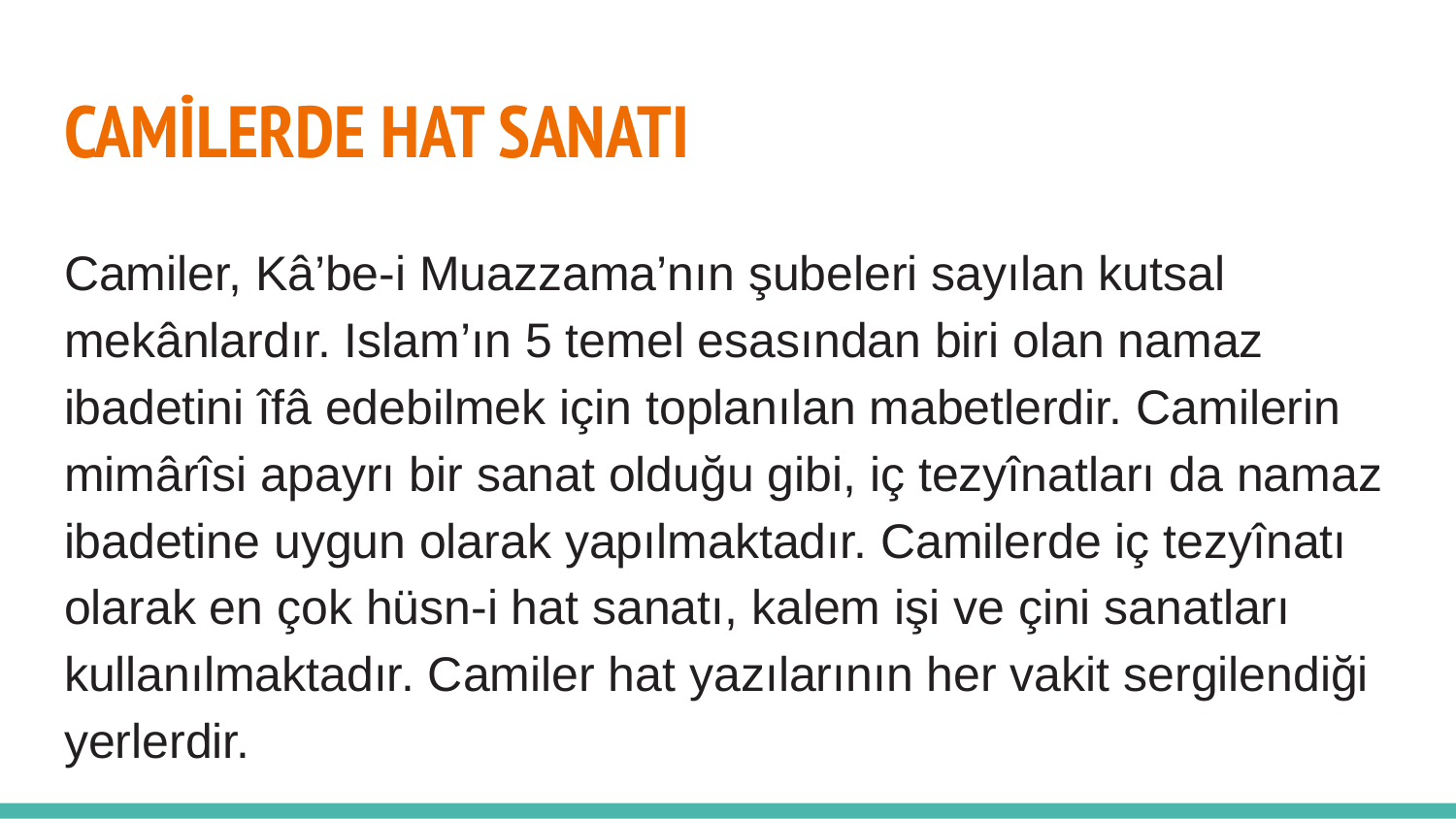

# CAMİLERDE HAT SANATI
Camiler, Kâ’be-i Muazzama’nın şubeleri sayılan kutsal mekânlardır. Islam’ın 5 temel esasından biri olan namaz ibadetini îfâ edebilmek için toplanılan mabetlerdir. Camilerin mimârîsi apayrı bir sanat olduğu gibi, iç tezyînatları da namaz ibadetine uygun olarak yapılmaktadır. Camilerde iç tezyînatı olarak en çok hüsn-i hat sanatı, kalem işi ve çini sanatları kullanılmaktadır. Camiler hat yazılarının her vakit sergilendiği yerlerdir.